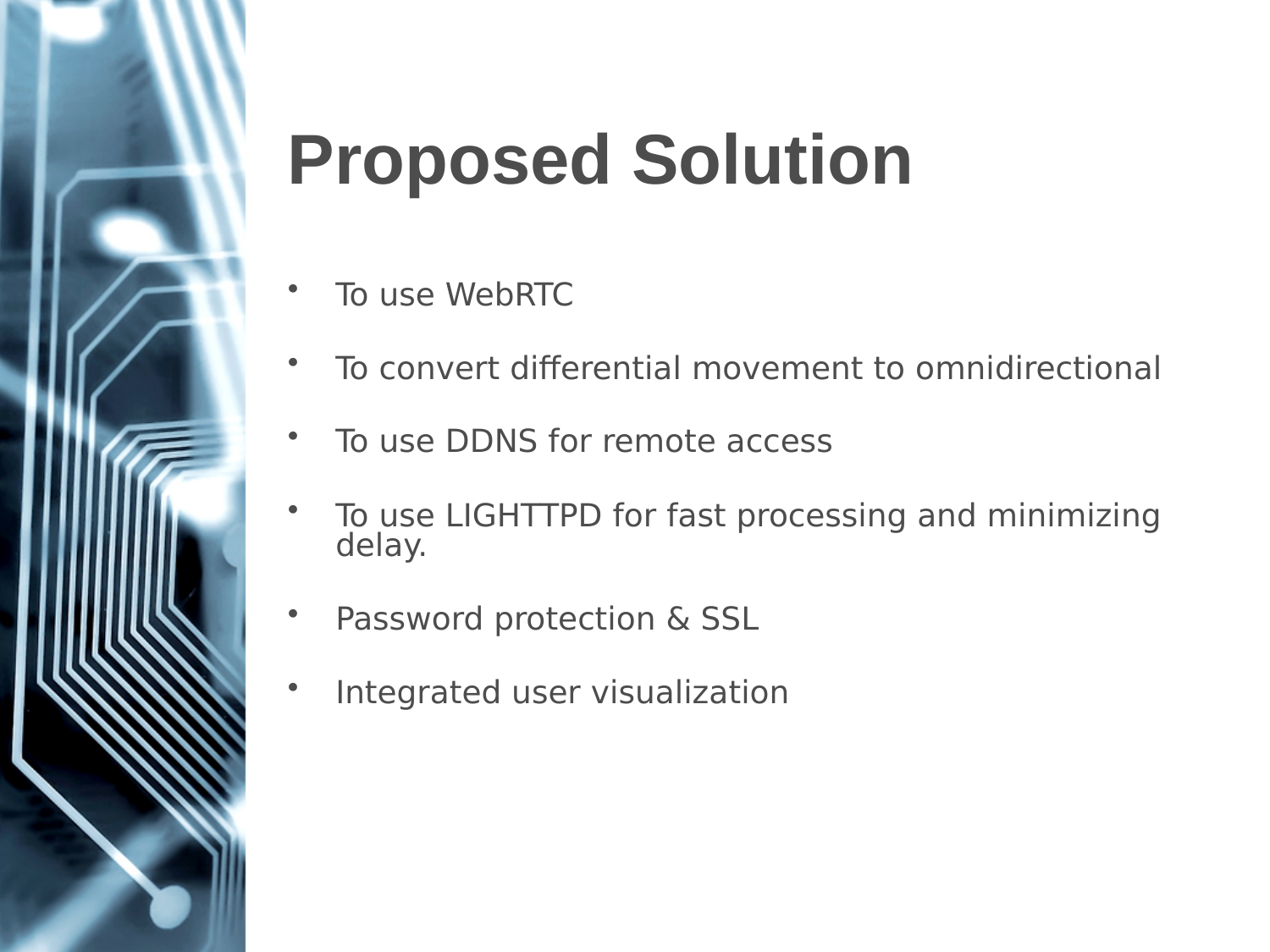

# Proposed Solution
To use WebRTC

To convert differential movement to omnidirectional

To use DDNS for remote access

To use LIGHTTPD for fast processing and minimizing delay.

Password protection & SSL

Integrated user visualization